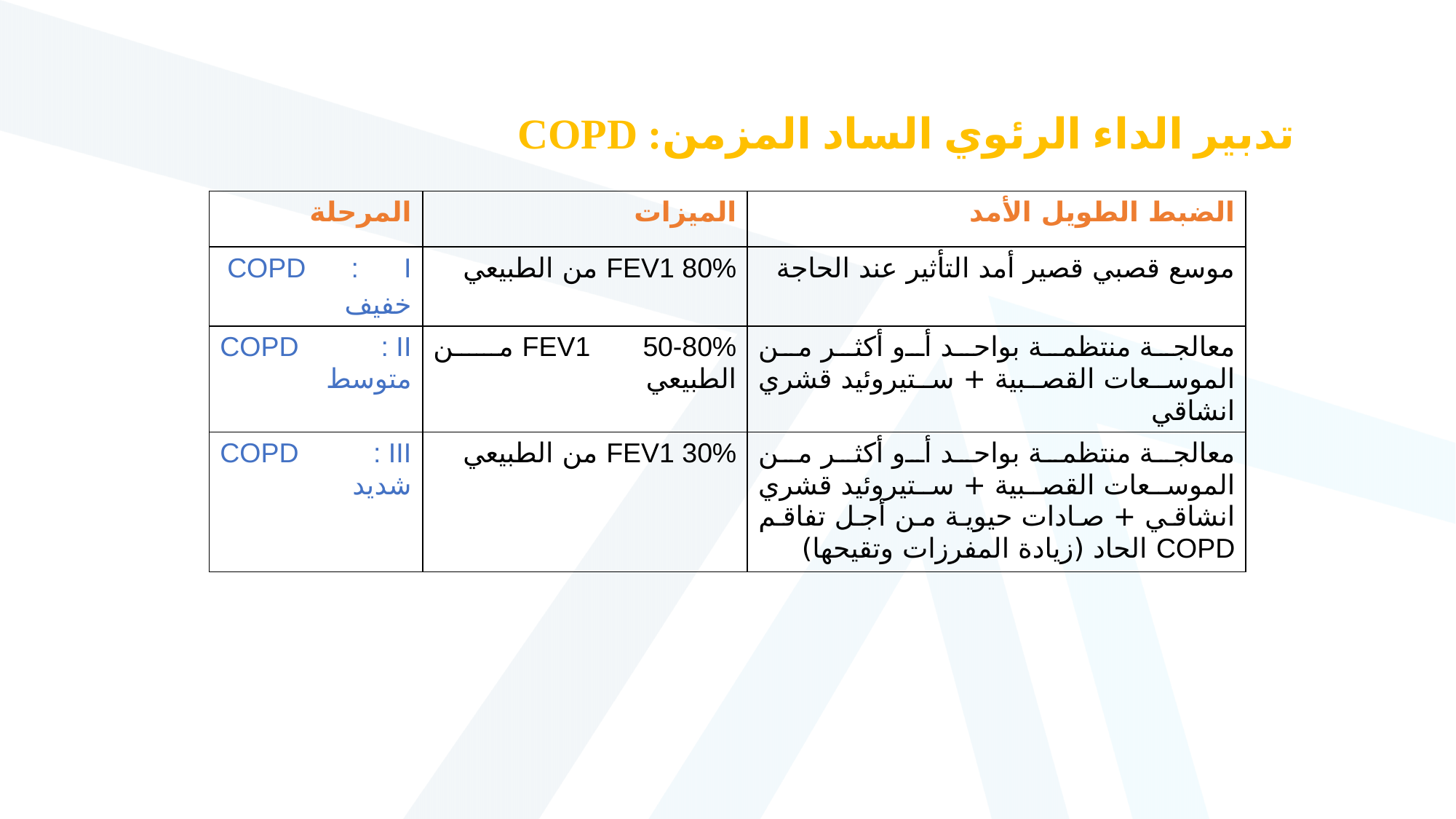

تدبير الداء الرئوي الساد المزمن: COPD
| المرحلة | الميزات | الضبط الطويل الأمد |
| --- | --- | --- |
| COPD : I خفيف | FEV1 80% من الطبيعي | موسع قصبي قصير أمد التأثير عند الحاجة |
| COPD : II متوسط | FEV1 50-80% من الطبيعي | معالجة منتظمة بواحد أو أكثر من الموسعات القصبية + ستيروئيد قشري انشاقي |
| COPD : III شديد | FEV1 30% من الطبيعي | معالجة منتظمة بواحد أو أكثر من الموسعات القصبية + ستيروئيد قشري انشاقي + صادات حيوية من أجل تفاقم COPD الحاد (زيادة المفرزات وتقيحها) |